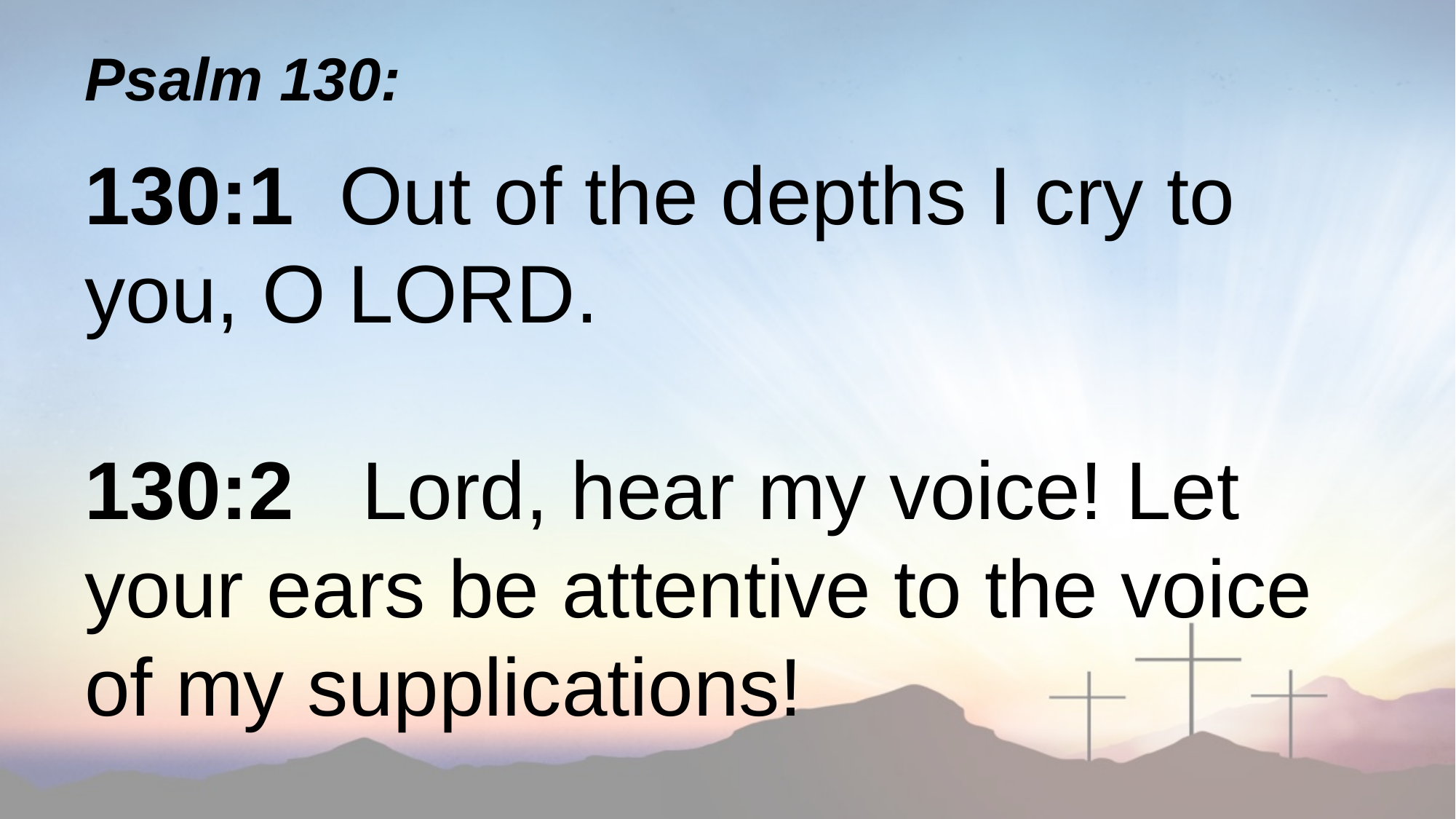

Psalm 130:

130:1  Out of the depths I cry to you, O LORD.

130:2   Lord, hear my voice! Let your ears be attentive to the voice of my supplications!